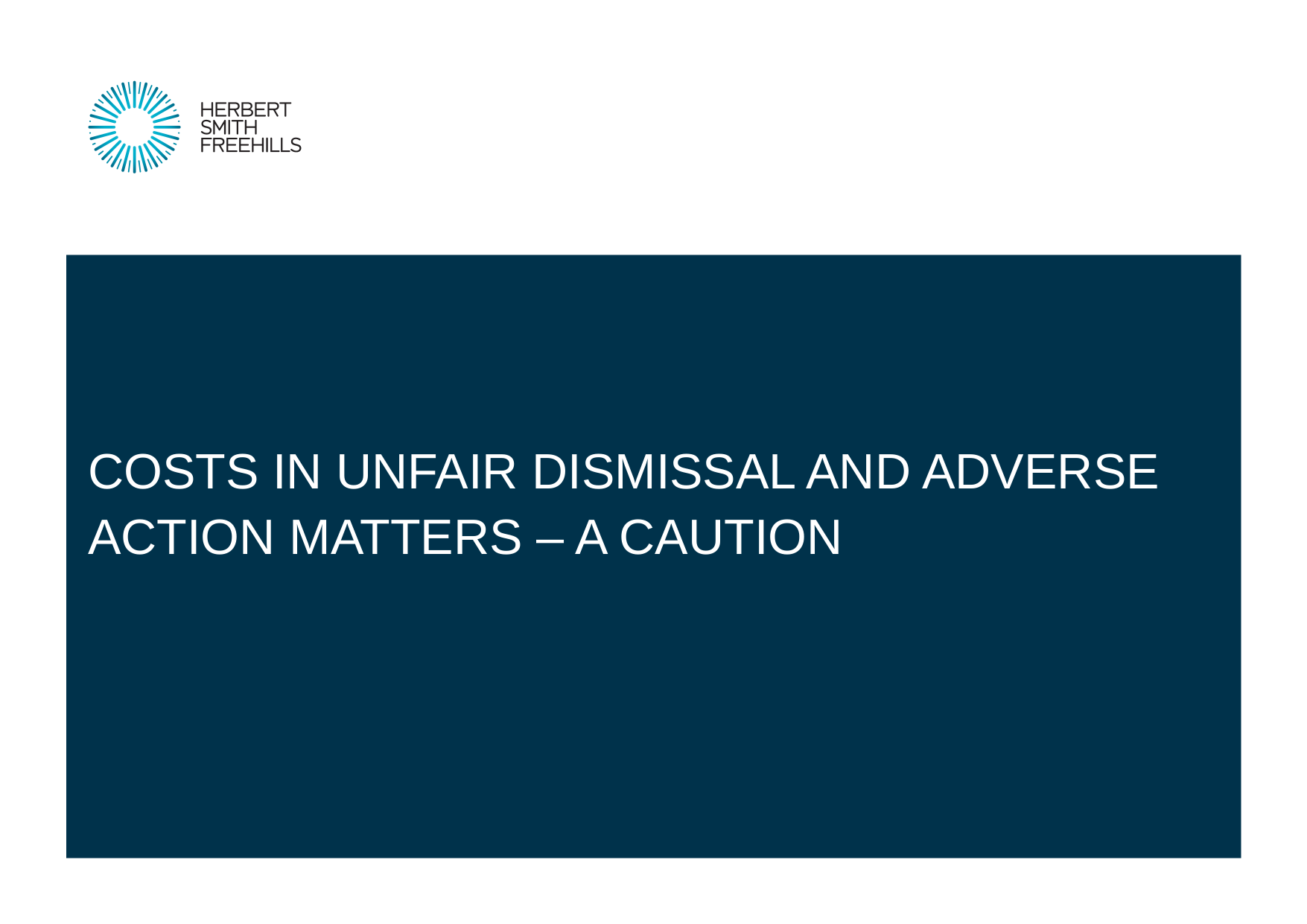

# Costs in unfair dismissal and adverse action matters – A caution